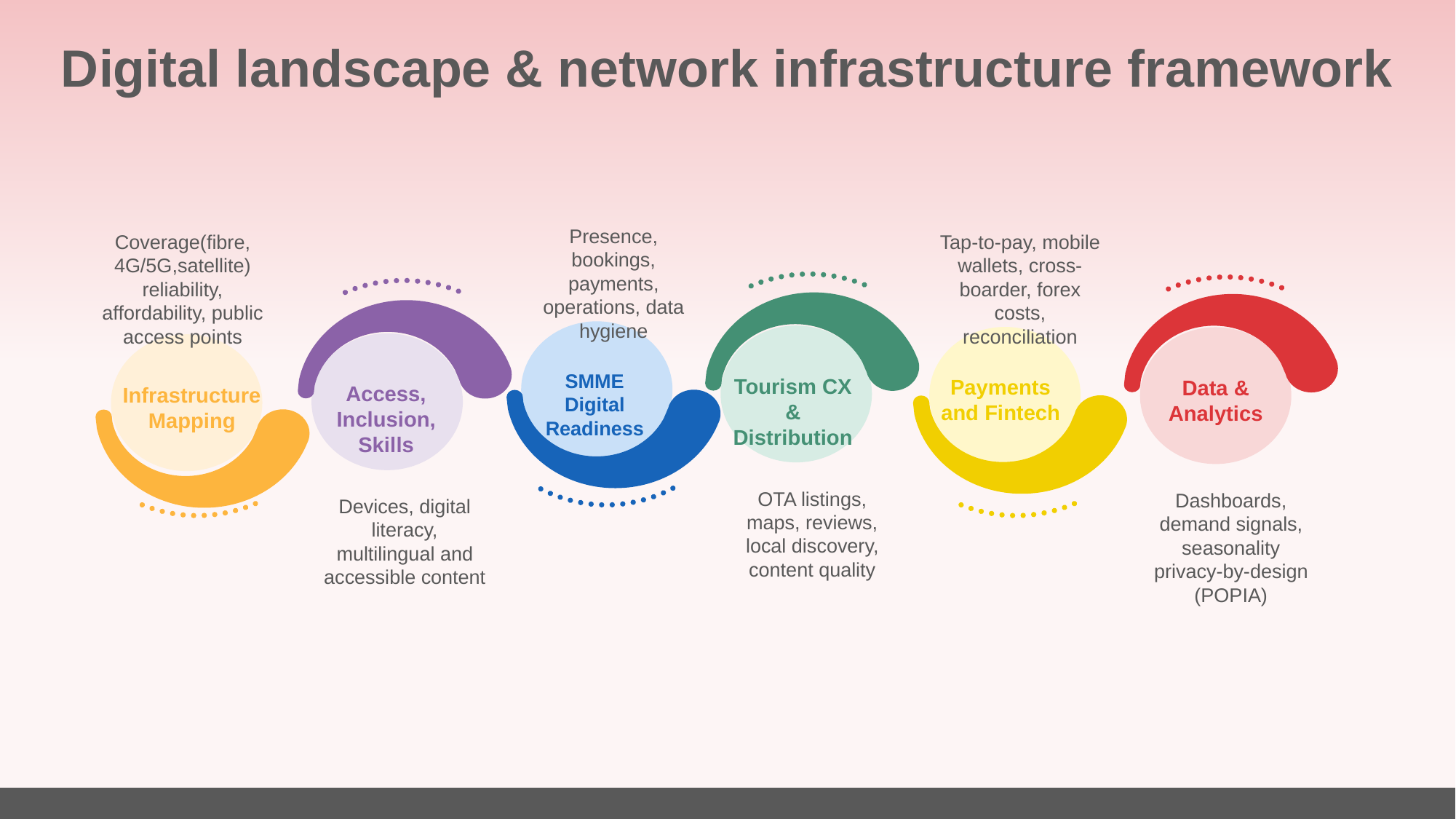

# Digital landscape & network infrastructure framework
Presence, bookings, payments, operations, data hygiene

SMME Digital Readiness

Coverage(fibre, 4G/5G,satellite) reliability, affordability, public access points

Infrastructure Mapping

Tap-to-pay, mobile wallets, cross-boarder, forex costs, reconciliation

Payments and Fintech

Tourism CX & Distribution
OTA listings, maps, reviews, local discovery, content quality

Data & Analytics
Dashboards, demand signals, seasonality privacy-by-design (POPIA)

Access, Inclusion, Skills
Devices, digital literacy, multilingual and accessible content